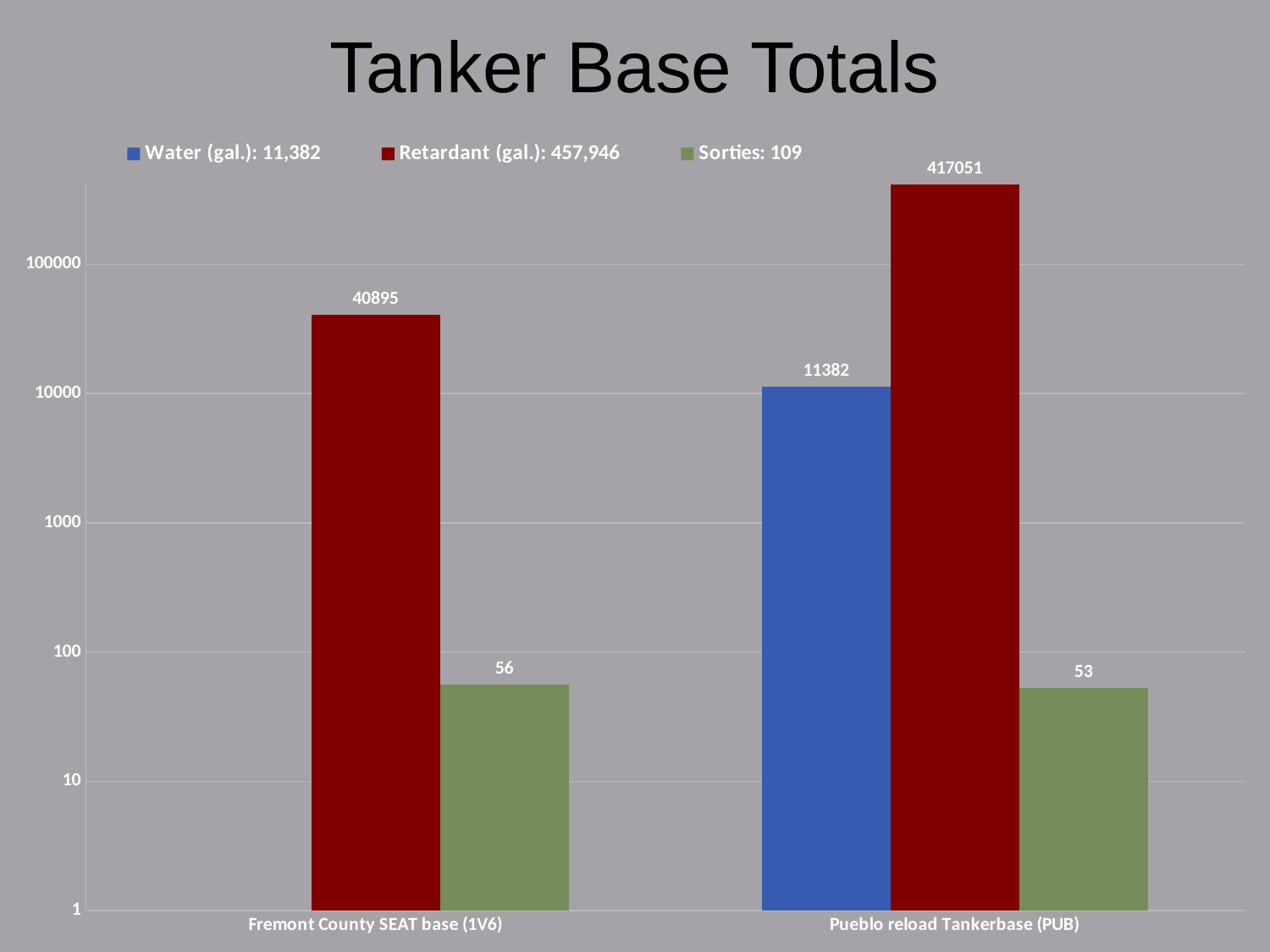

Tanker Base Totals

### Chart

| Category | Water (gal.): 11,382 | Retardant (gal.): 457,946 | Sorties: 109 |
|---|---|---|---|
| Fremont County SEAT base (1V6) | 0.0 | 40895.0 | 56.0 |
| Pueblo reload Tankerbase (PUB) | 11382.0 | 417051.0 | 53.0 |